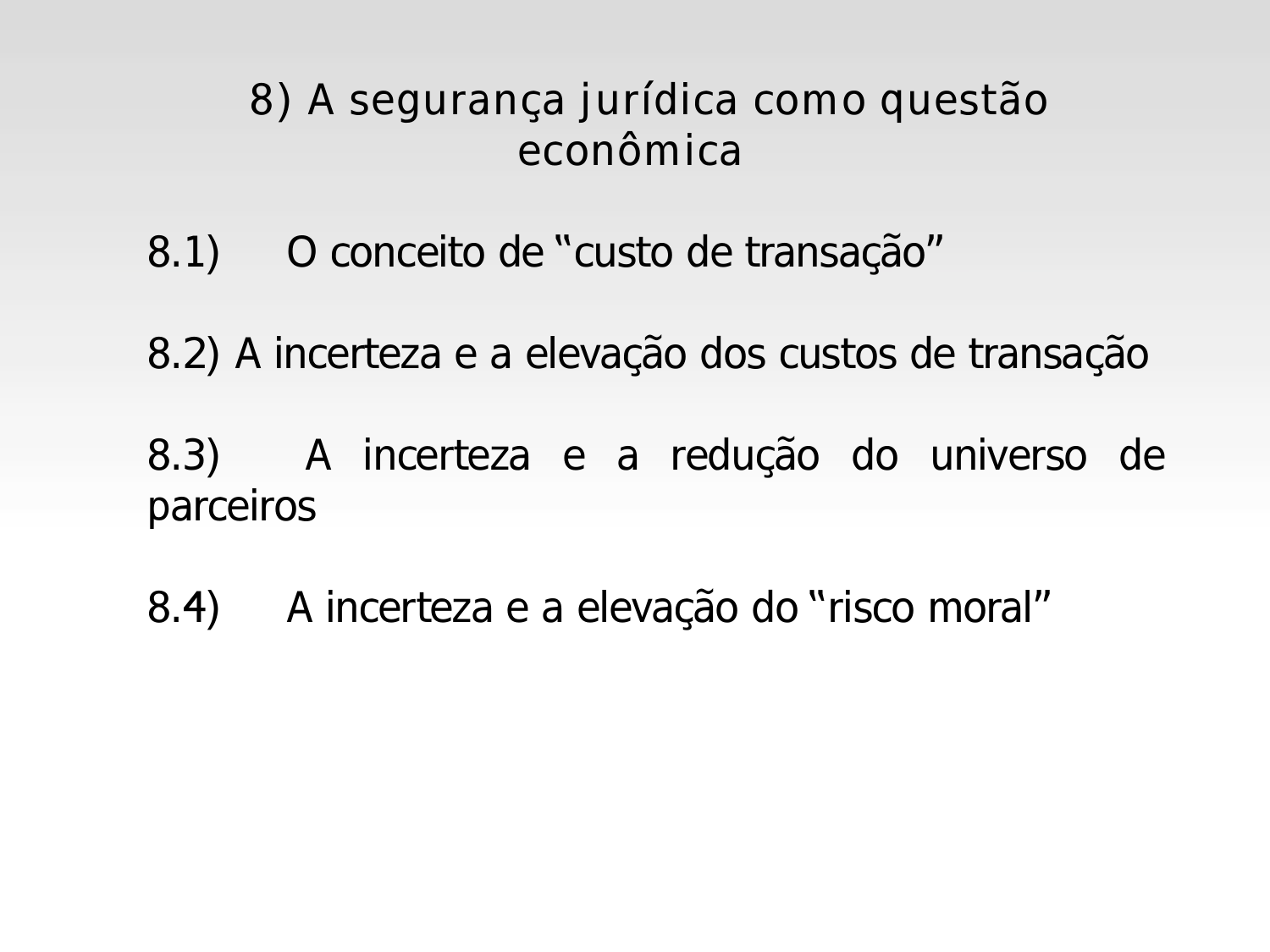

8) A segurança jurídica como questão econômica

8.1)	 O conceito de “custo de transação”

8.2) A incerteza e a elevação dos custos de transação

8.3)	 A incerteza e a redução do universo de parceiros

8.4)	 A incerteza e a elevação do “risco moral”